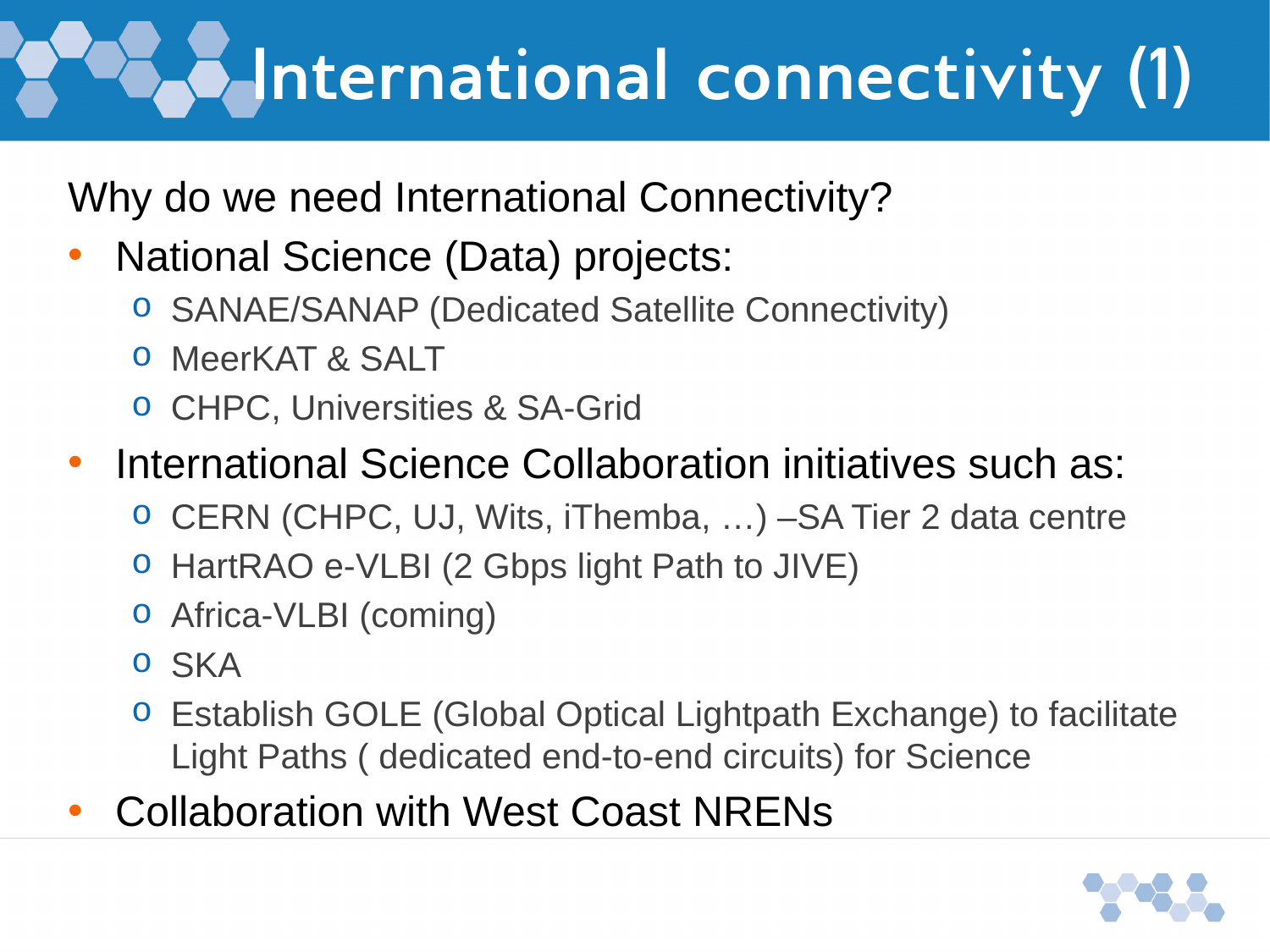

# International connectivity (1)
Why do we need International Connectivity?
National Science (Data) projects:
SANAE/SANAP (Dedicated Satellite Connectivity)
MeerKAT & SALT
CHPC, Universities & SA-Grid
International Science Collaboration initiatives such as:
CERN (CHPC, UJ, Wits, iThemba, …) –SA Tier 2 data centre
HartRAO e-VLBI (2 Gbps light Path to JIVE)
Africa-VLBI (coming)
SKA
Establish GOLE (Global Optical Lightpath Exchange) to facilitate Light Paths ( dedicated end-to-end circuits) for Science
Collaboration with West Coast NRENs